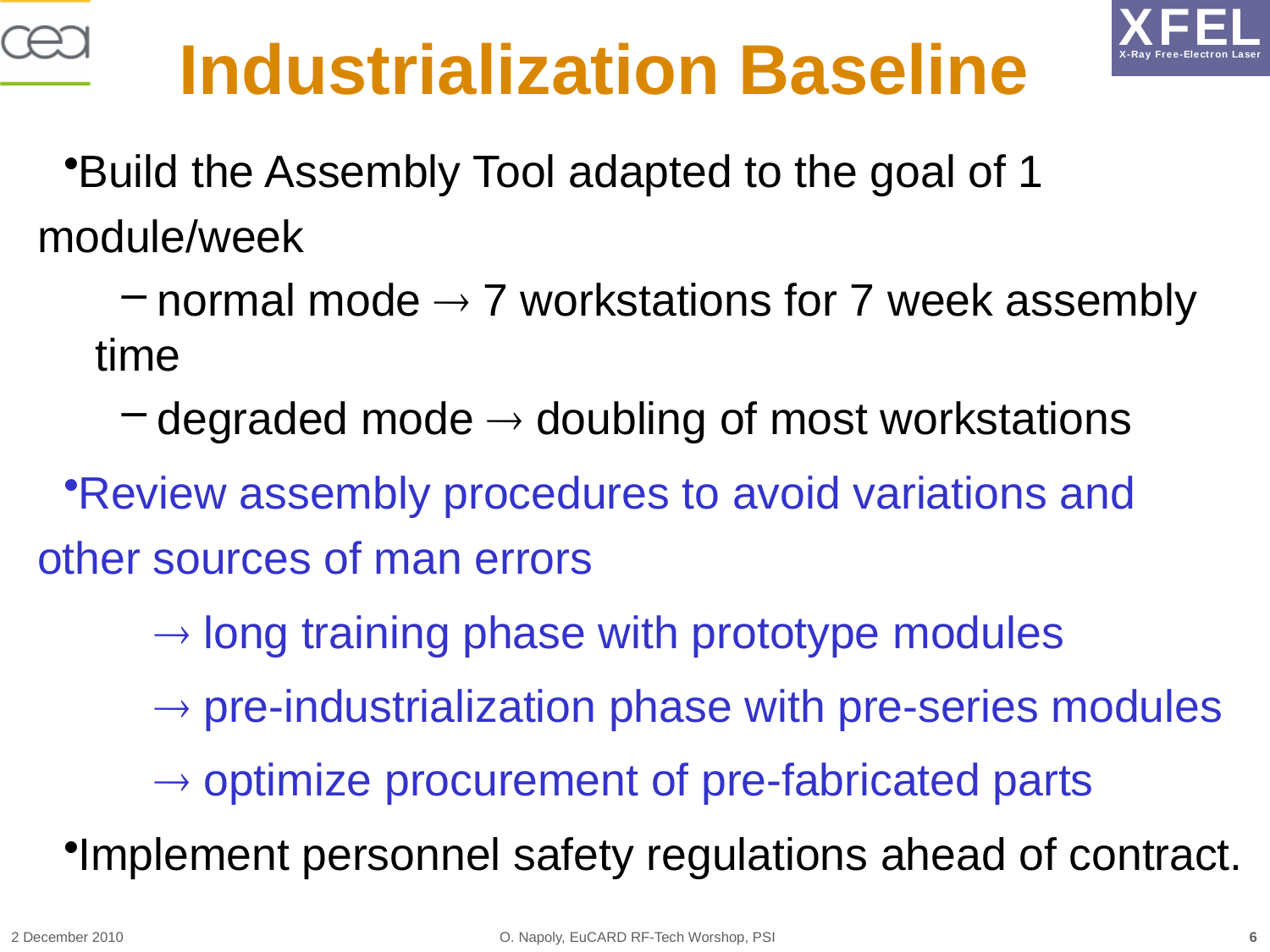

# Industrialization Baseline
Build the Assembly Tool adapted to the goal of 1 module/week
 normal mode → 7 workstations for 7 week assembly time
 degraded mode → doubling of most workstations
Review assembly procedures to avoid variations and other sources of man errors
	→ long training phase with prototype modules
	→ pre-industrialization phase with pre-series modules
	→ optimize procurement of pre-fabricated parts
Implement personnel safety regulations ahead of contract.
2 December 2010
O. Napoly, EuCARD RF-Tech Worshop, PSI
6